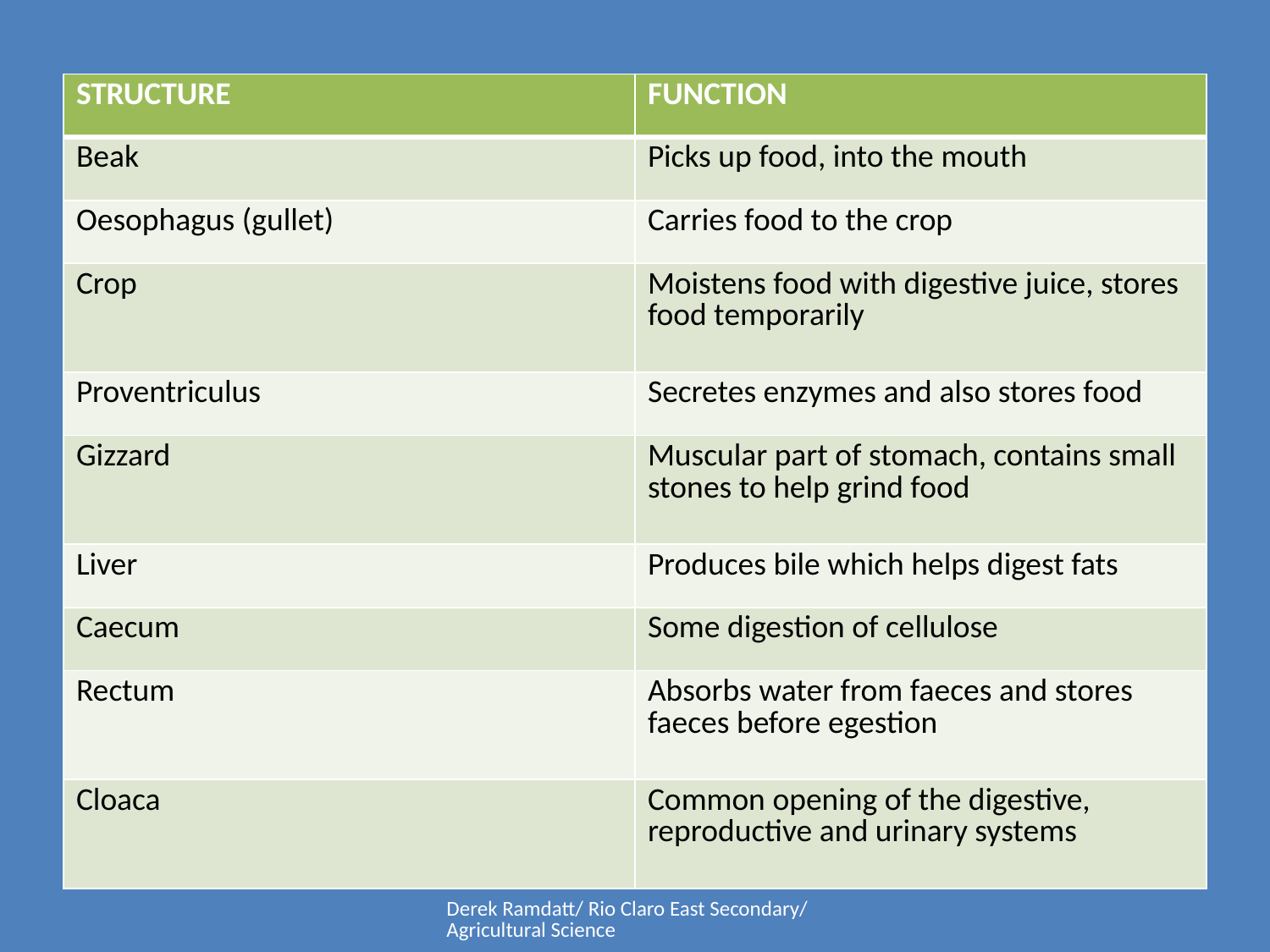

| STRUCTURE | FUNCTION |
| --- | --- |
| Beak | Picks up food, into the mouth |
| Oesophagus (gullet) | Carries food to the crop |
| Crop | Moistens food with digestive juice, stores food temporarily |
| Proventriculus | Secretes enzymes and also stores food |
| Gizzard | Muscular part of stomach, contains small stones to help grind food |
| Liver | Produces bile which helps digest fats |
| Caecum | Some digestion of cellulose |
| Rectum | Absorbs water from faeces and stores faeces before egestion |
| Cloaca | Common opening of the digestive, reproductive and urinary systems |
Derek Ramdatt/ Rio Claro East Secondary/ Agricultural Science